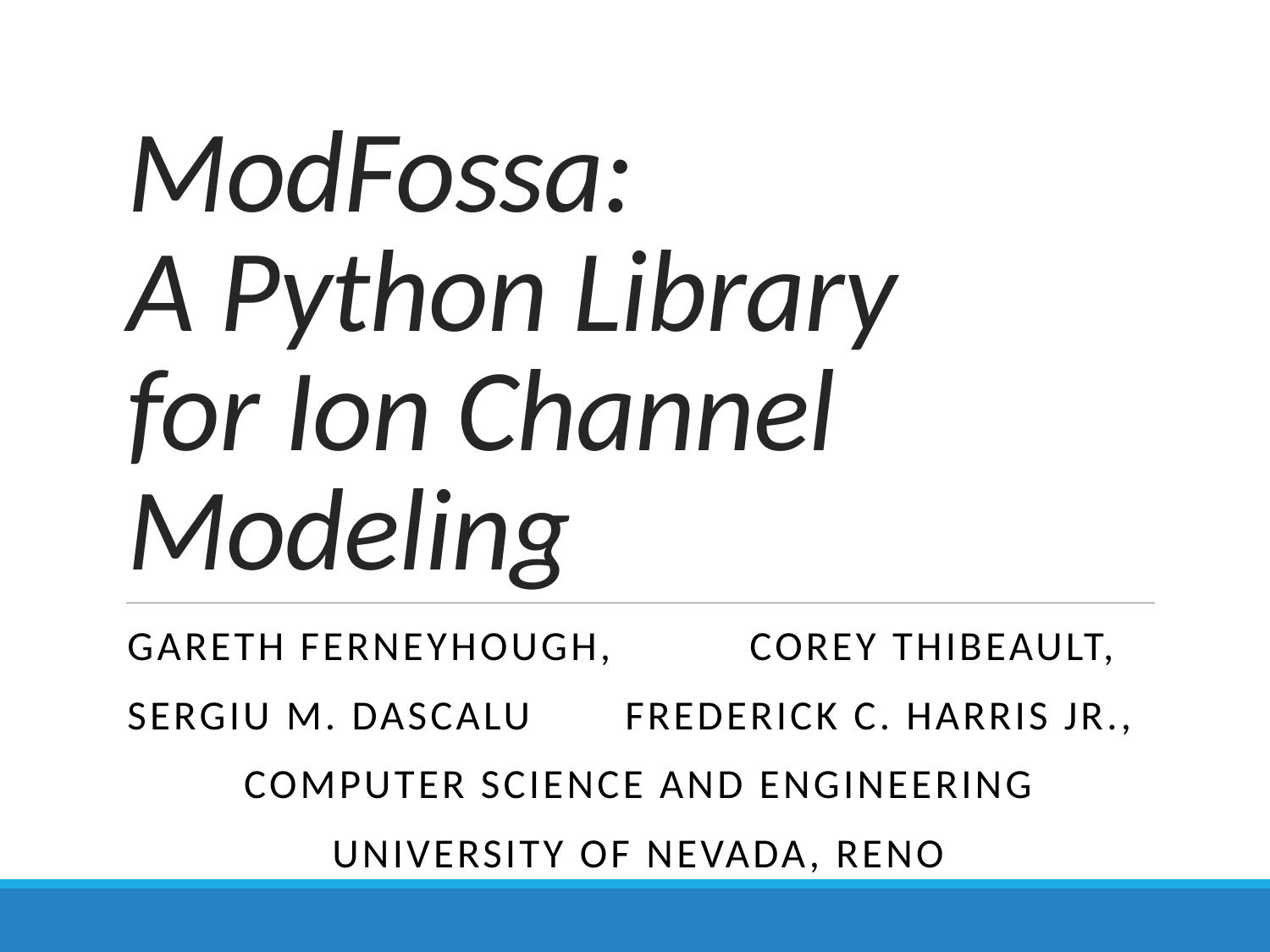

# ModFossa: A Python Library for Ion Channel Modeling
Gareth Ferneyhough, 	Corey Thibeault,
Sergiu M. Dascalu 	Frederick C. Harris Jr.,
Computer Science and Engineering
University of Nevada, Reno